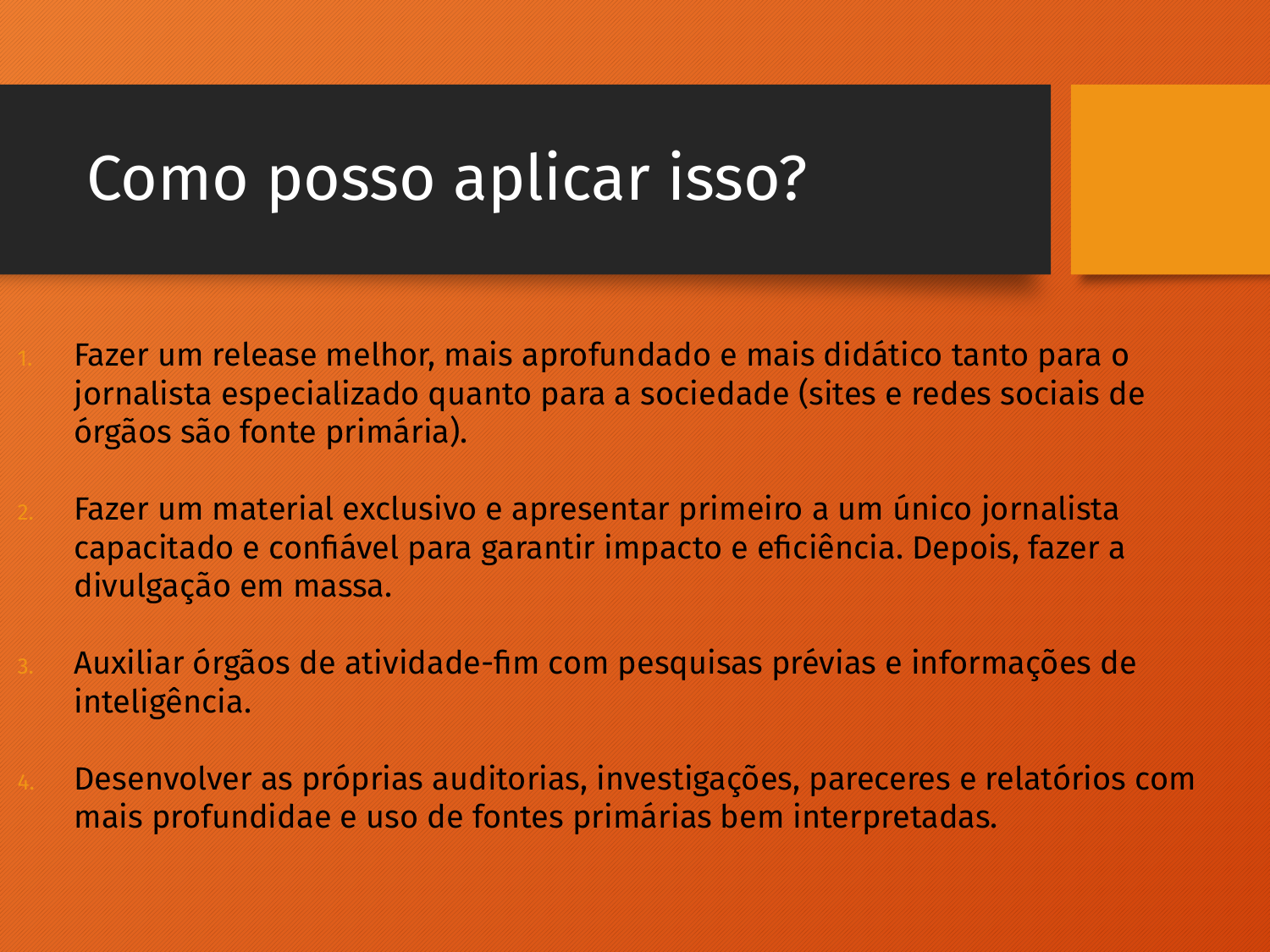

# Como posso aplicar isso?
Fazer um release melhor, mais aprofundado e mais didático tanto para o jornalista especializado quanto para a sociedade (sites e redes sociais de órgãos são fonte primária).

Fazer um material exclusivo e apresentar primeiro a um único jornalista capacitado e confiável para garantir impacto e eficiência. Depois, fazer a divulgação em massa.

Auxiliar órgãos de atividade-fim com pesquisas prévias e informações de inteligência.

Desenvolver as próprias auditorias, investigações, pareceres e relatórios com mais profundidae e uso de fontes primárias bem interpretadas.